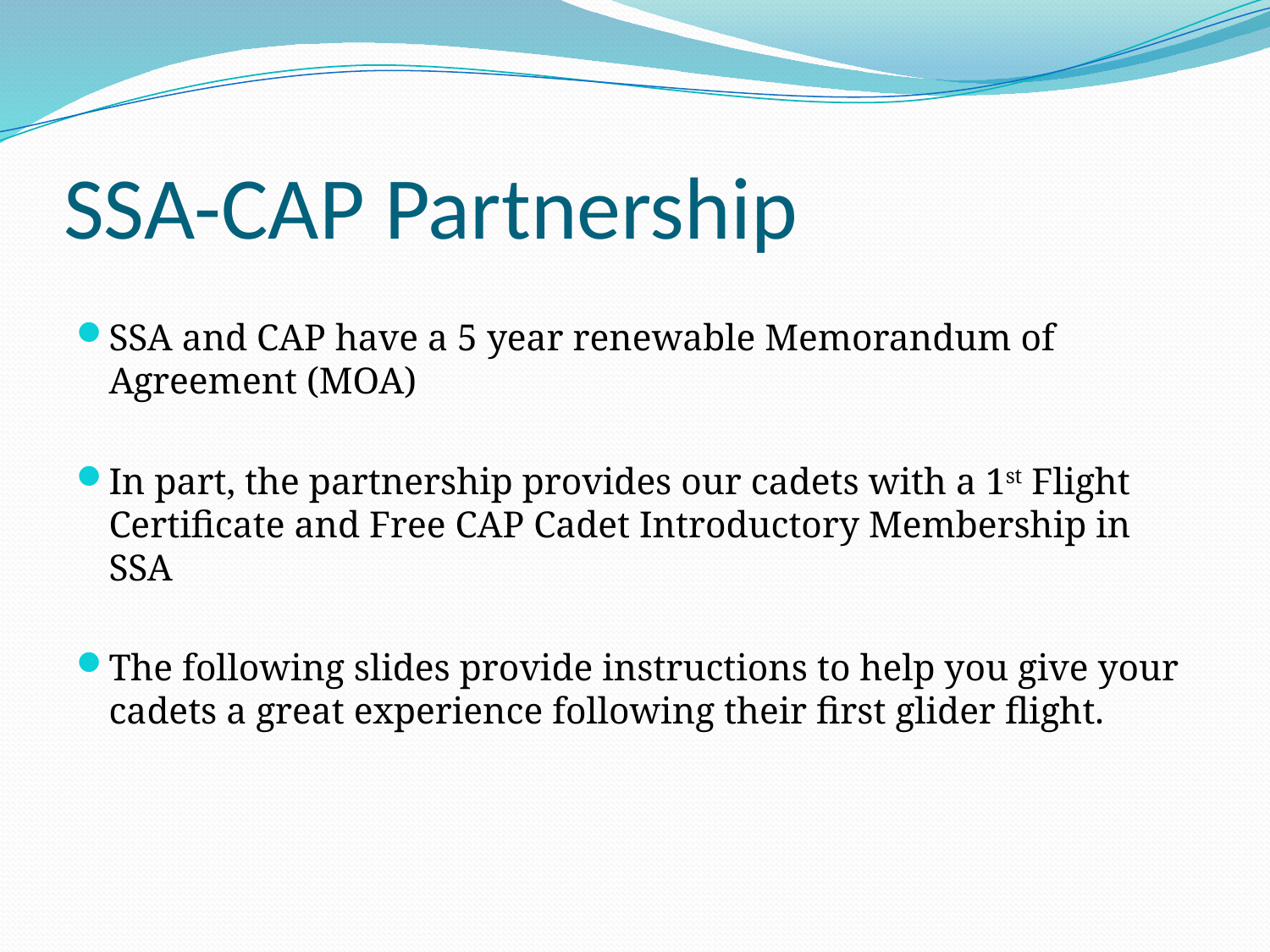

# SSA-CAP Partnership

SSA and CAP have a 5 year renewable Memorandum of Agreement (MOA)

In part, the partnership provides our cadets with a 1st Flight Certificate and Free CAP Cadet Introductory Membership in SSA

The following slides provide instructions to help you give your cadets a great experience following their first glider flight.